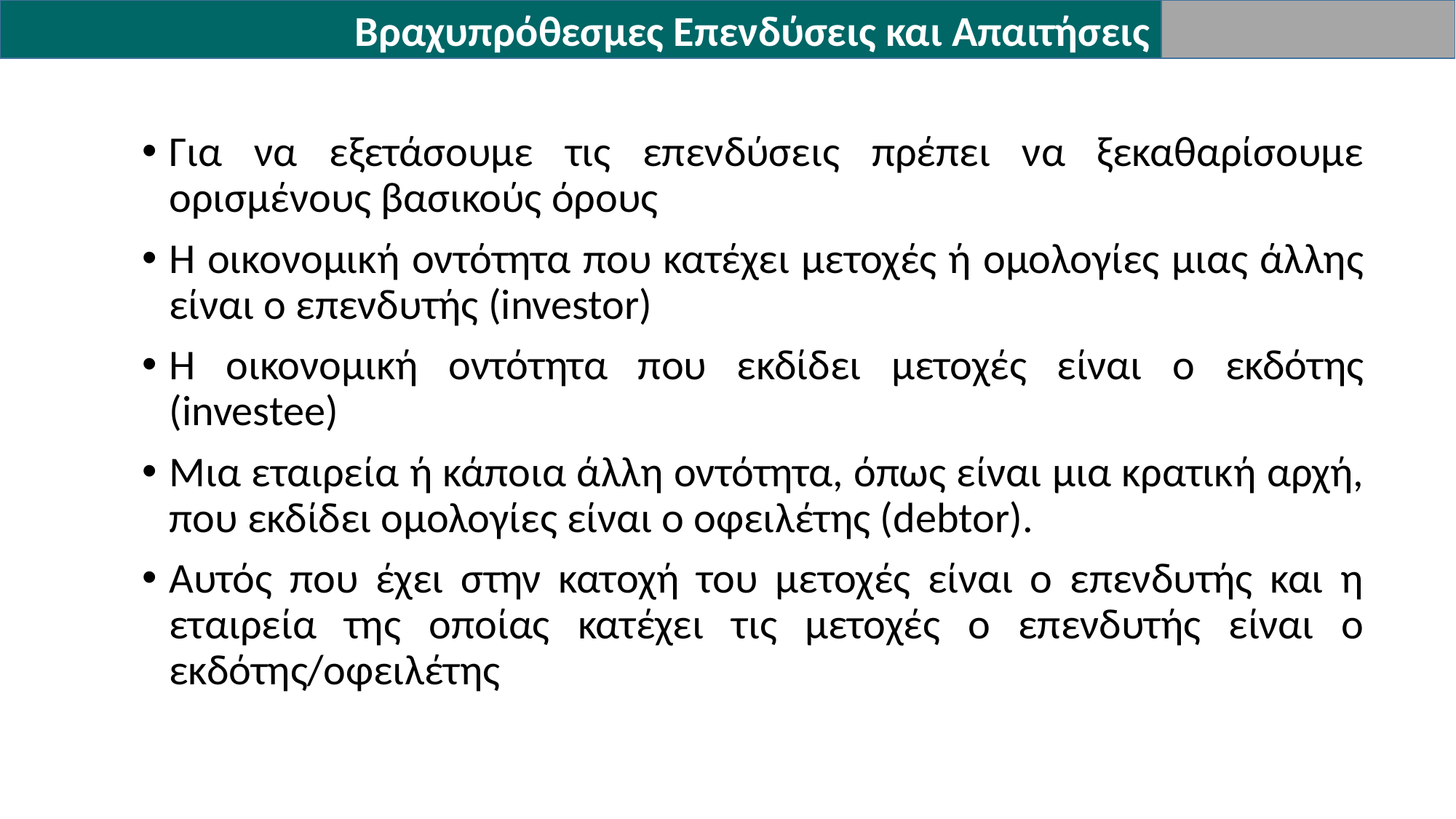

Βραχυπρόθεσμες Επενδύσεις και Απαιτήσεις

Για να εξετάσουμε τις επενδύσεις πρέπει να ξεκαθαρίσουμε ορισμένους βασικούς όρους
Η οικονομική οντότητα που κατέχει μετοχές ή ομολογίες μιας άλλης είναι ο επενδυτής (investor)
Η οικονομική οντότητα που εκδίδει μετοχές είναι ο εκδότης (investee)
Μια εταιρεία ή κάποια άλλη οντότητα, όπως είναι μια κρατική αρχή, που εκδίδει ομολογίες είναι ο οφειλέτης (debtor).
Αυτός που έχει στην κατοχή του μετοχές είναι ο επενδυτής και η εταιρεία της οποίας κατέχει τις μετοχές ο επενδυτής είναι ο εκδότης/οφειλέτης